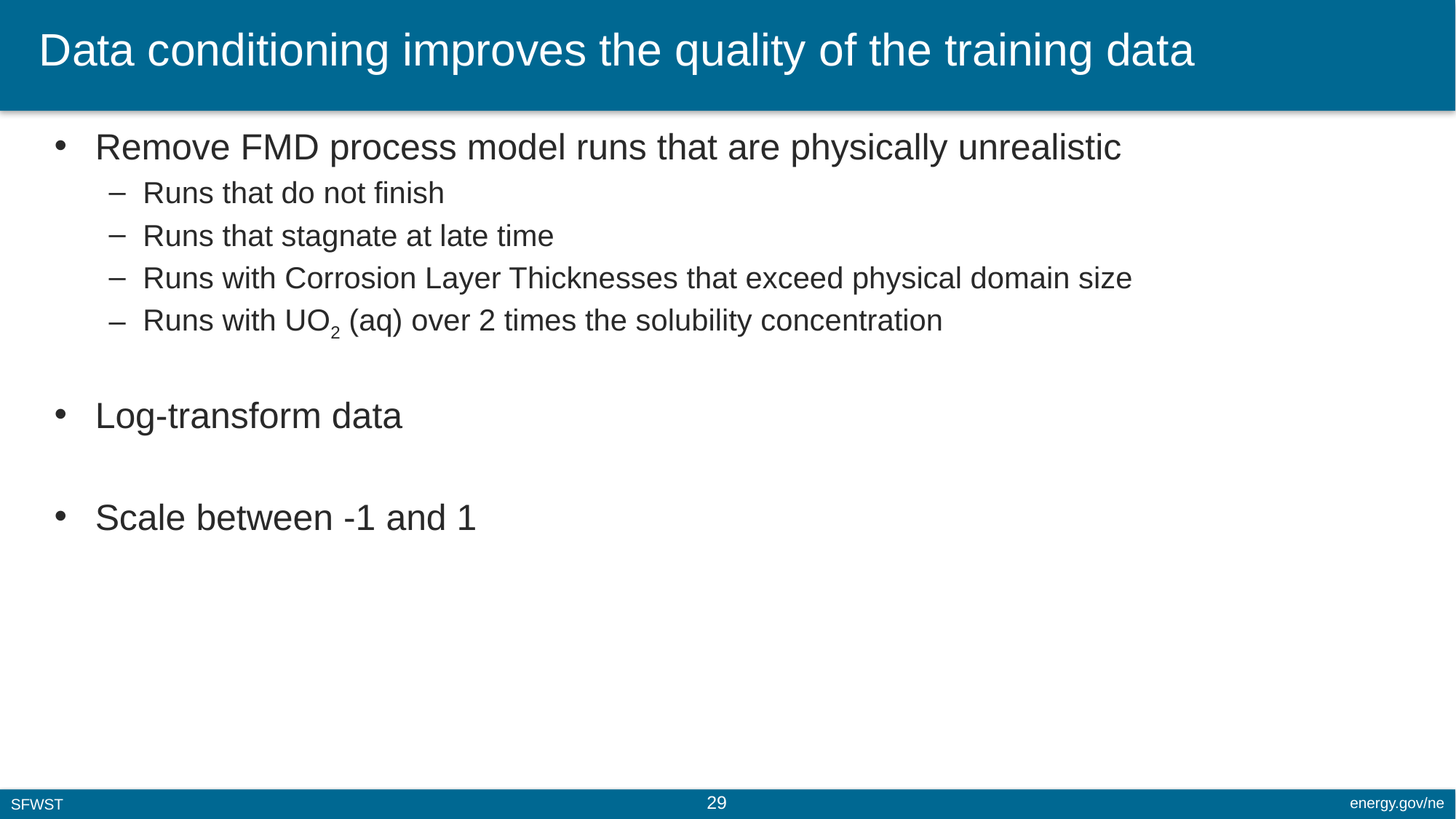

# Data conditioning improves the quality of the training data
Remove FMD process model runs that are physically unrealistic
Runs that do not finish
Runs that stagnate at late time
Runs with Corrosion Layer Thicknesses that exceed physical domain size
Runs with UO2 (aq) over 2 times the solubility concentration

Log-transform data

Scale between -1 and 1